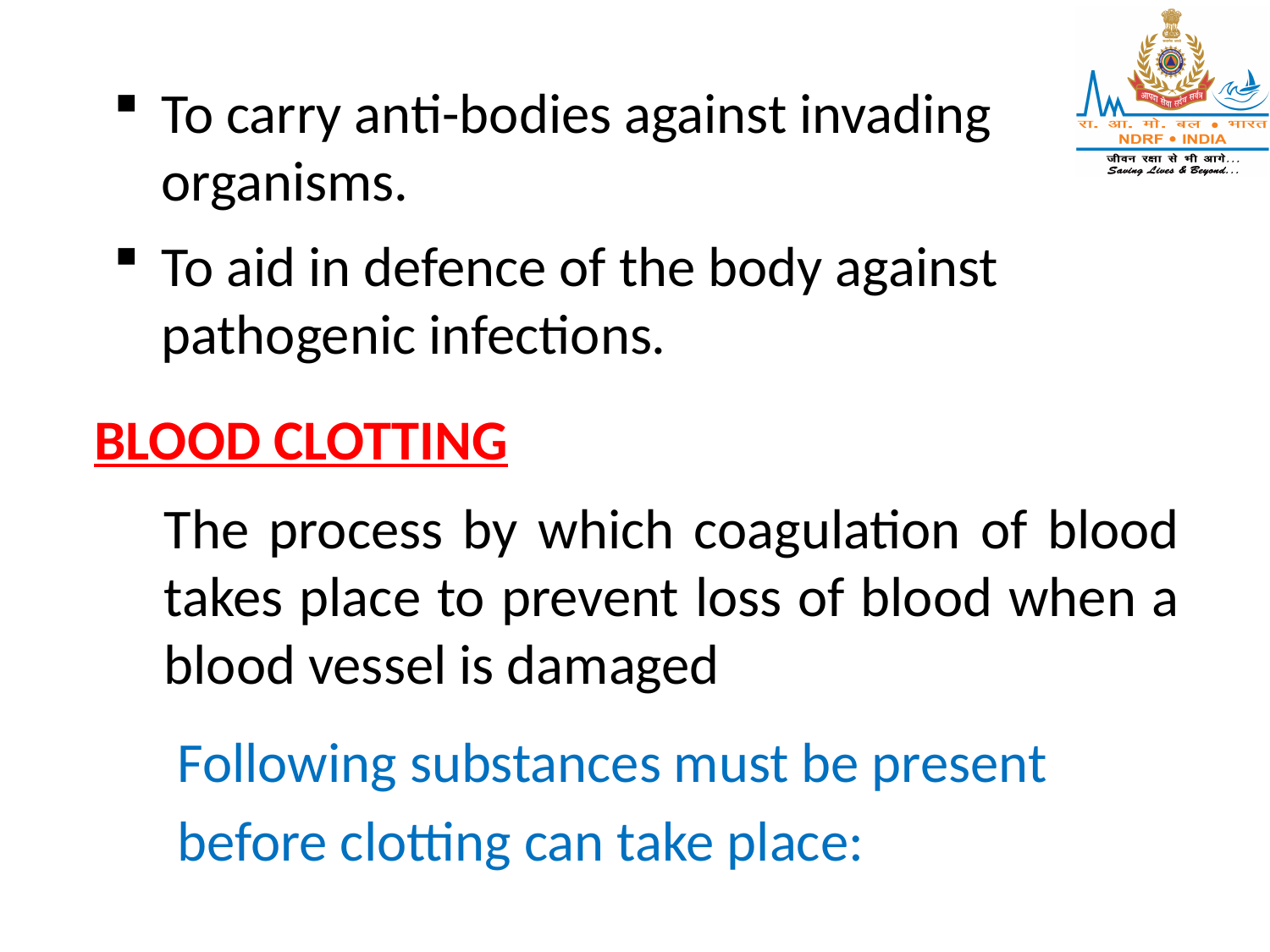

To carry anti-bodies against invading organisms.
To aid in defence of the body against pathogenic infections.
BLOOD CLOTTING
The process by which coagulation of blood takes place to prevent loss of blood when a blood vessel is damaged
Following substances must be present before clotting can take place: